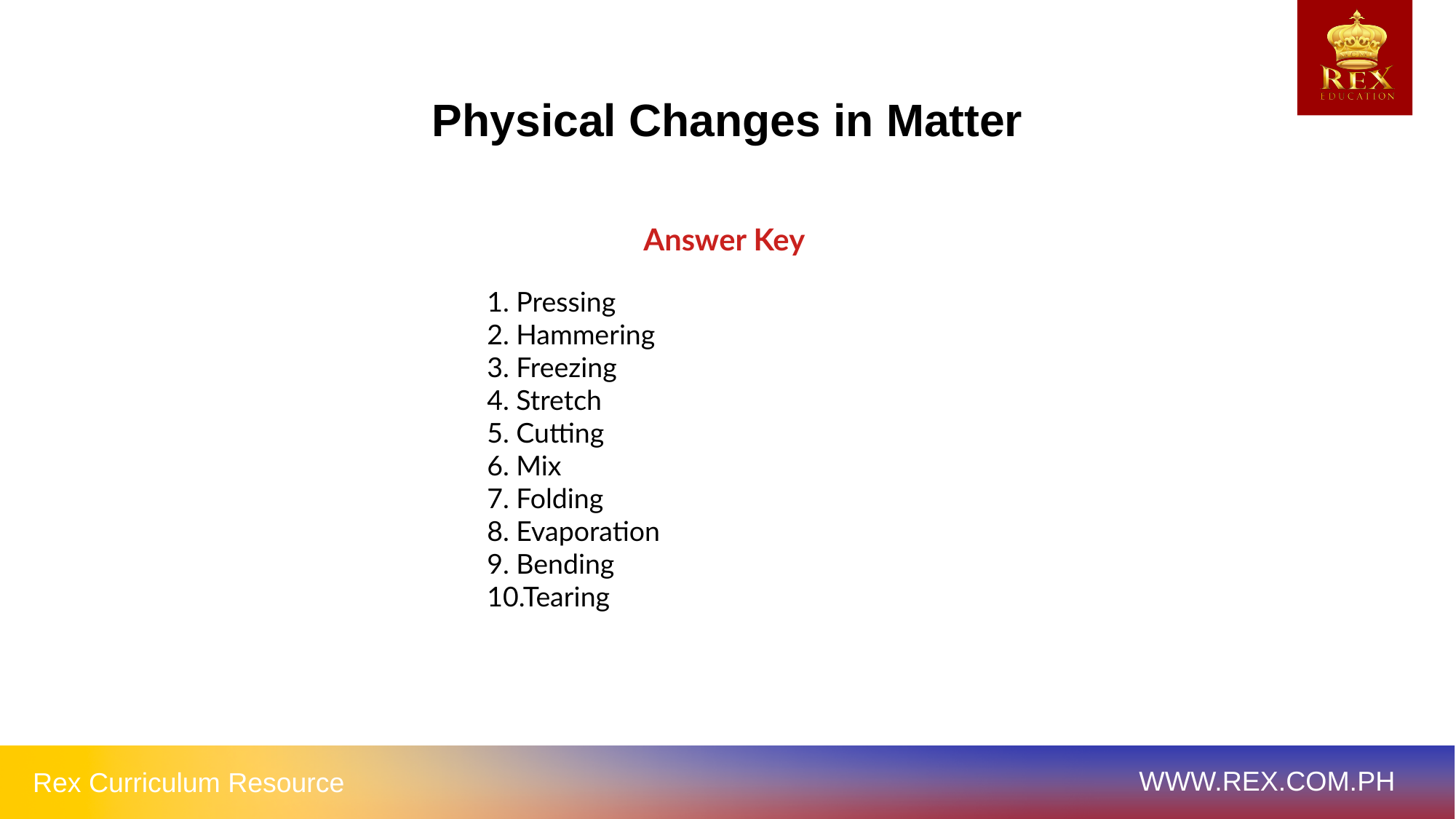

Physical Changes in Matter
Answer Key
# 1. Pressing 2. Hammering
3. Freezing
4. Stretch
5. Cutting
6. Mix
7. Folding
8. Evaporation
9. Bending
10.Tearing